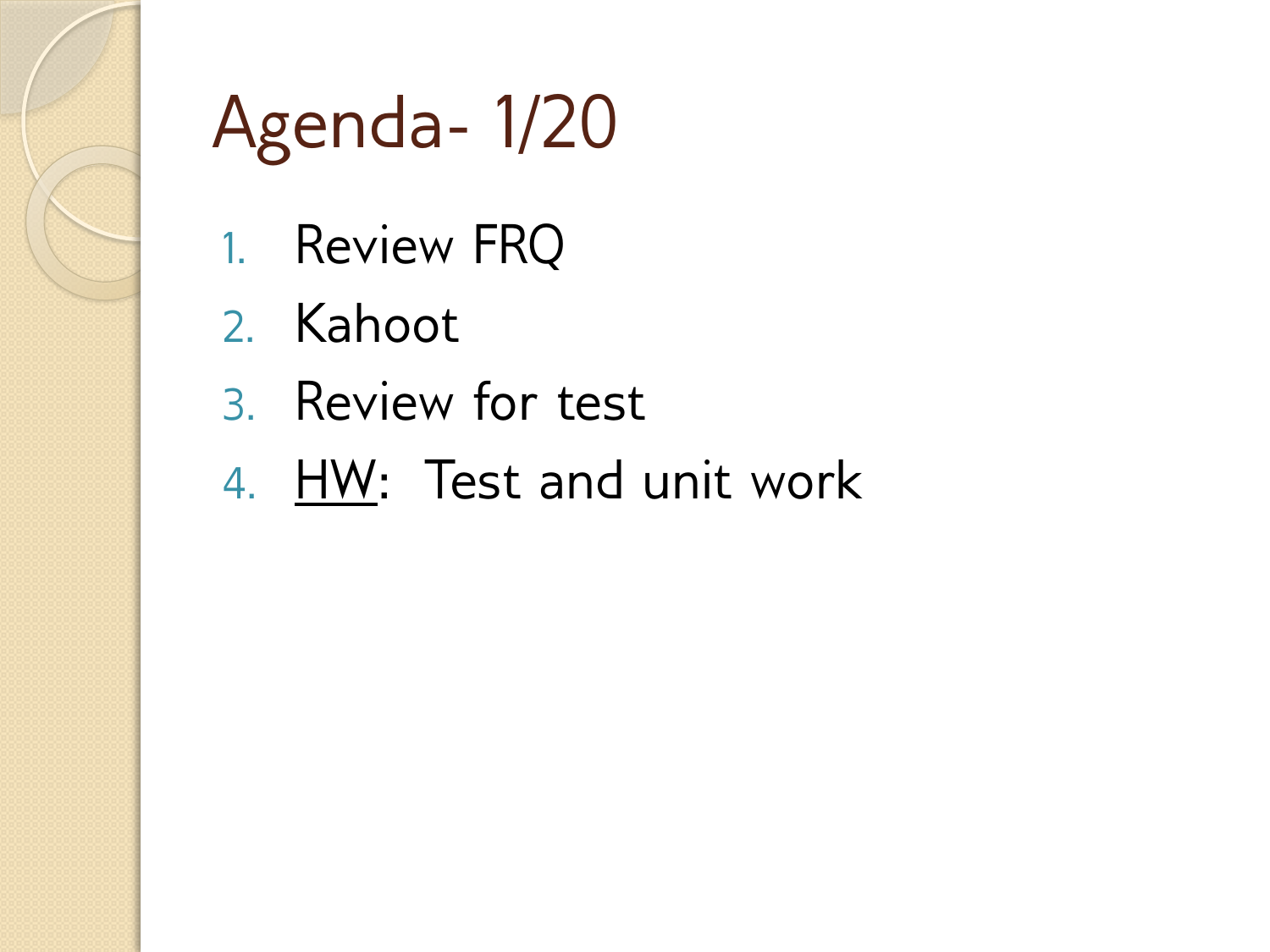

# Agenda- 1/20
Review FRQ
Kahoot
Review for test
HW:  Test and unit work